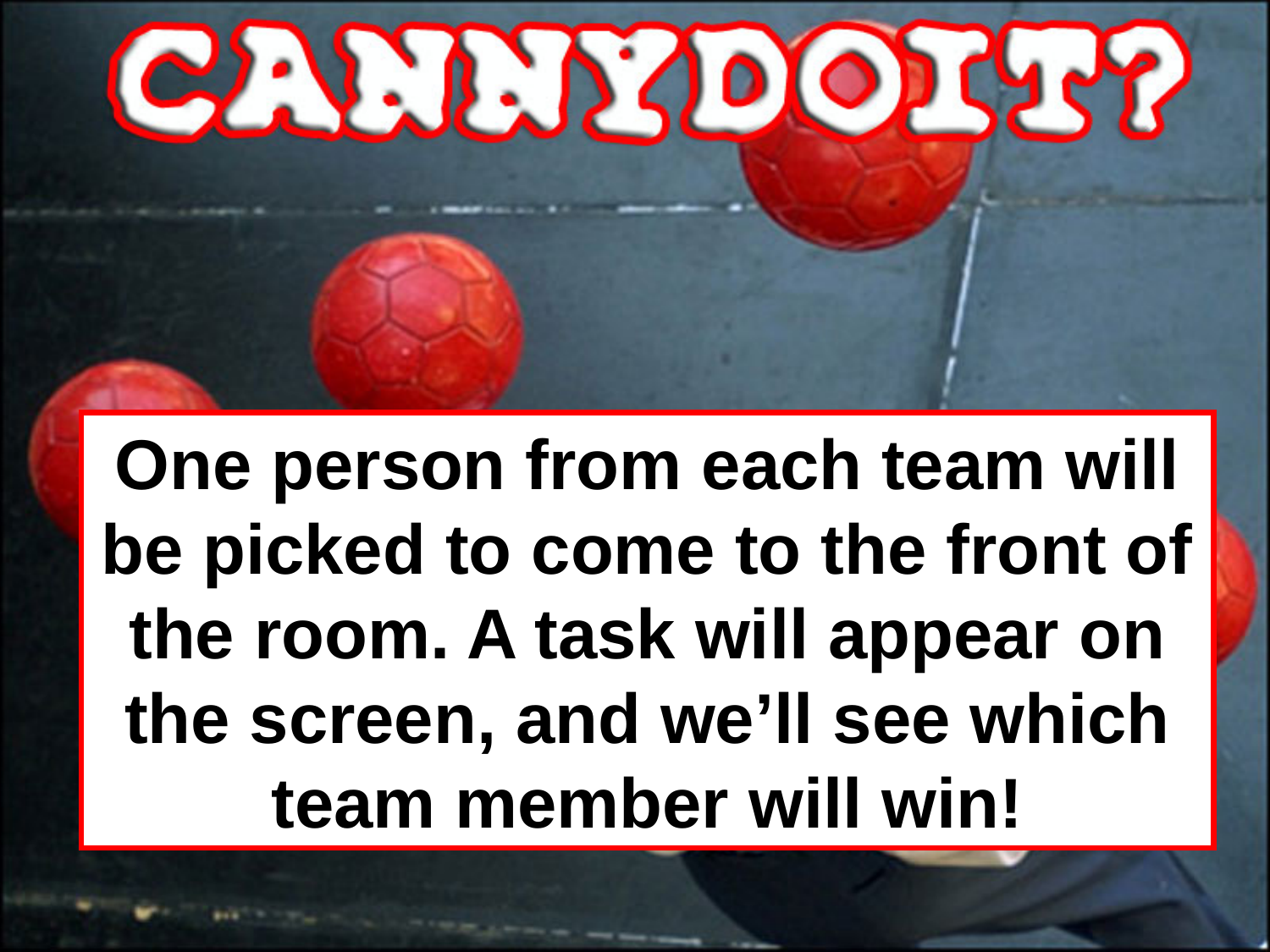

One person from each team will be picked to come to the front of the room. A task will appear on the screen, and we’ll see which team member will win!